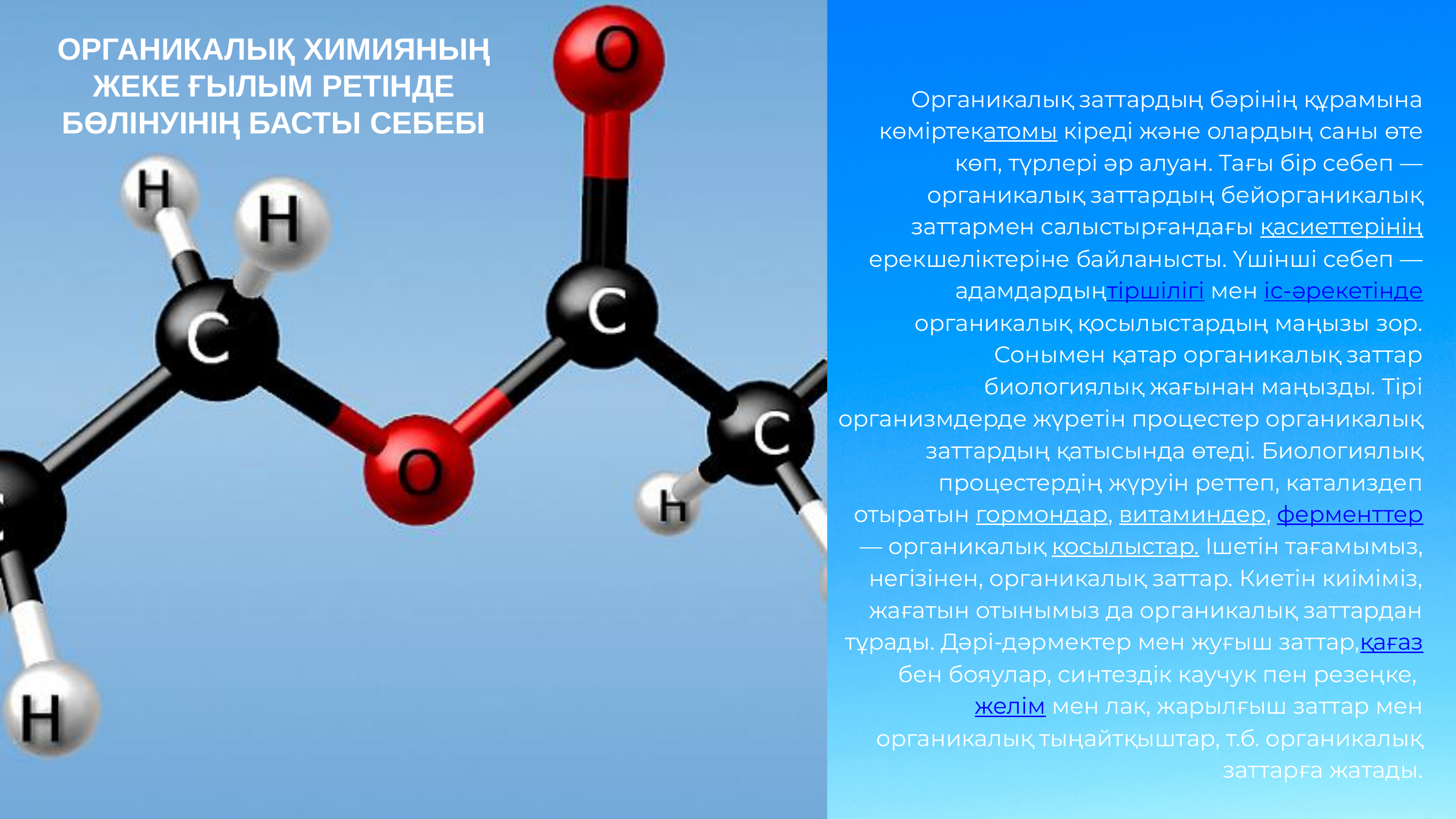

ОРГАНИКАЛЫҚ ХИМИЯНЫҢ ЖЕКЕ ҒЫЛЫМ РЕТІНДЕ БӨЛІНУІНІҢ БАСТЫ СЕБЕБІ
 Органикалық заттардың бәрінің құрамына көміртекатомы кіреді және олардың саны өте көп, түрлері әр алуан. Тағы бір себеп — органикалық заттардың бейорганикалық заттармен салыстырғандағы қасиеттерінің ерекшеліктеріне байланысты. Үшінші себеп — адамдардыңтіршілігі мен іс-әрекетінде органикалық қосылыстардың маңызы зор. Сонымен қатар органикалық заттар биологиялық жағынан маңызды. Тірі организмдерде жүретін процестер органикалық заттардың қатысында өтеді. Биологиялық процестердің жүруін реттеп, катализдеп отыратын гормондар, витаминдер, ферменттер — органикалық қосылыстар. Ішетін тағамымыз, негізінен, органикалық заттар. Киетін киіміміз, жағатын отынымыз да органикалық заттардан тұрады. Дәрі-дәрмектер мен жуғыш заттар,қағаз бен бояулар, синтездік каучук пен резеңке, желім мен лак, жарылғыш заттар мен органикалық тыңайтқыштар, т.б. органикалық заттарға жатады.